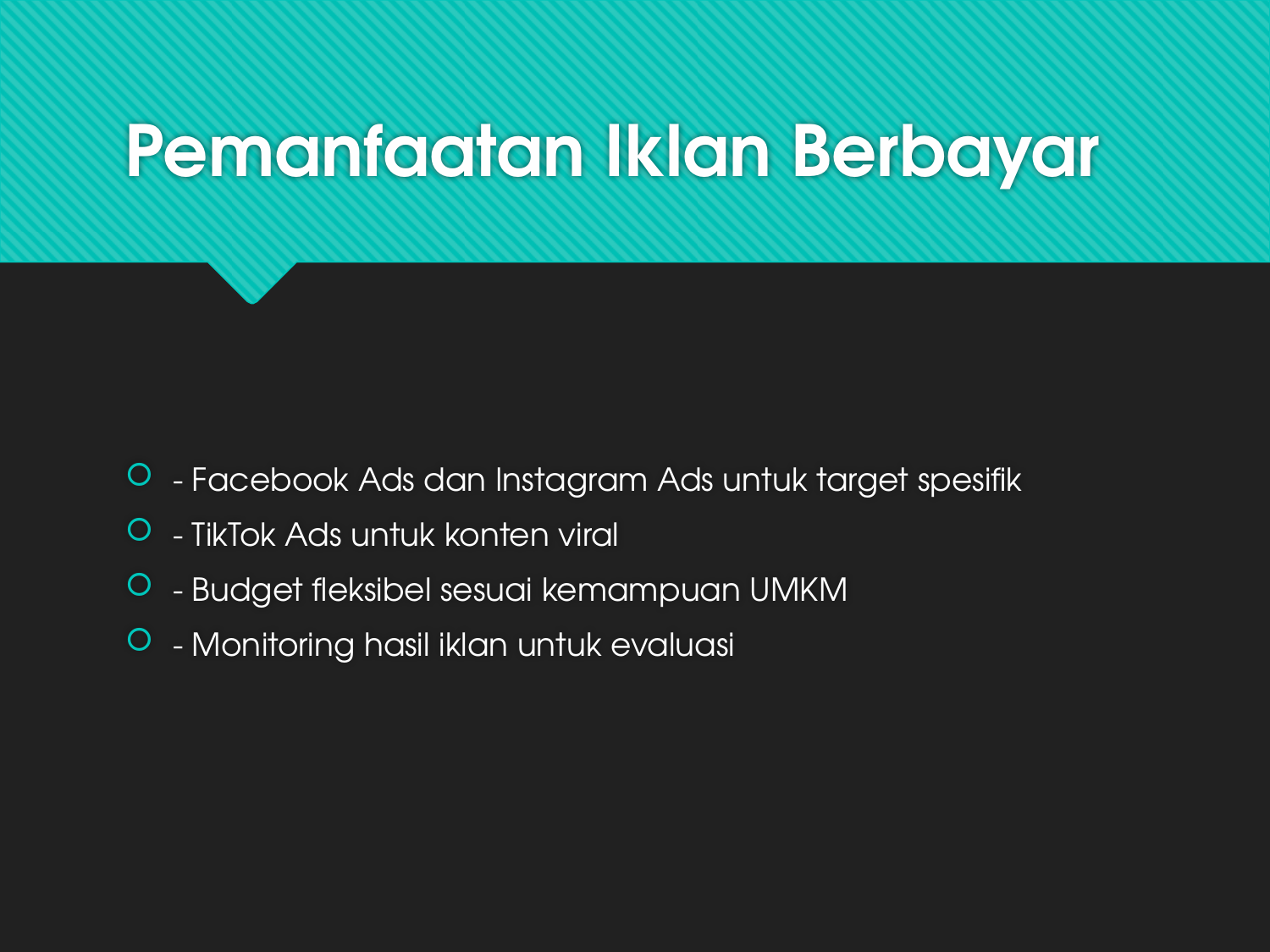

# Pemanfaatan Iklan Berbayar
- Facebook Ads dan Instagram Ads untuk target spesifik
- TikTok Ads untuk konten viral
- Budget fleksibel sesuai kemampuan UMKM
- Monitoring hasil iklan untuk evaluasi